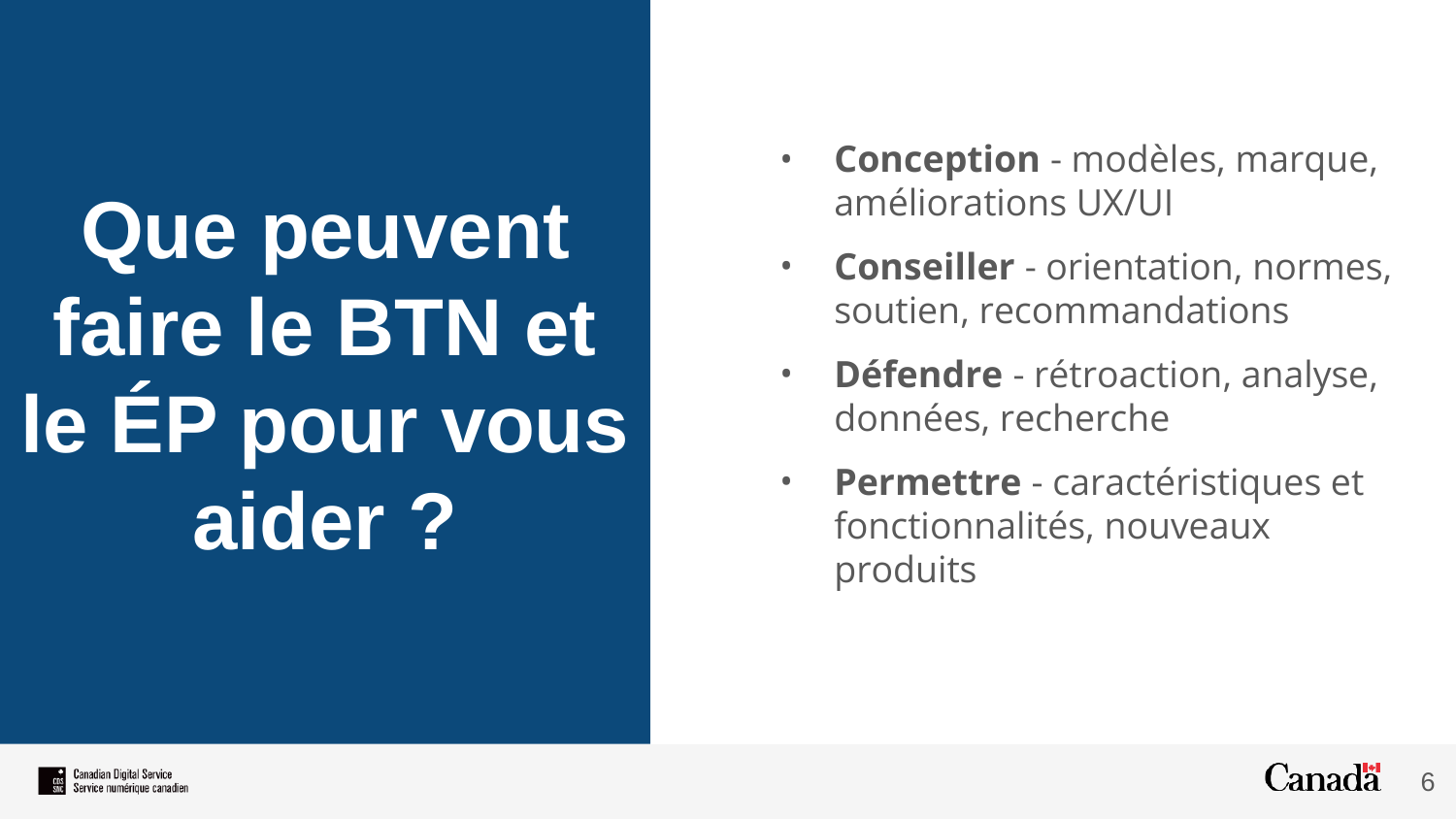

Que peuvent faire le BTN et le ÉP pour vous aider ?
Conception - modèles, marque, améliorations UX/UI
Conseiller - orientation, normes, soutien, recommandations
Défendre - rétroaction, analyse, données, recherche
Permettre - caractéristiques et fonctionnalités, nouveaux produits